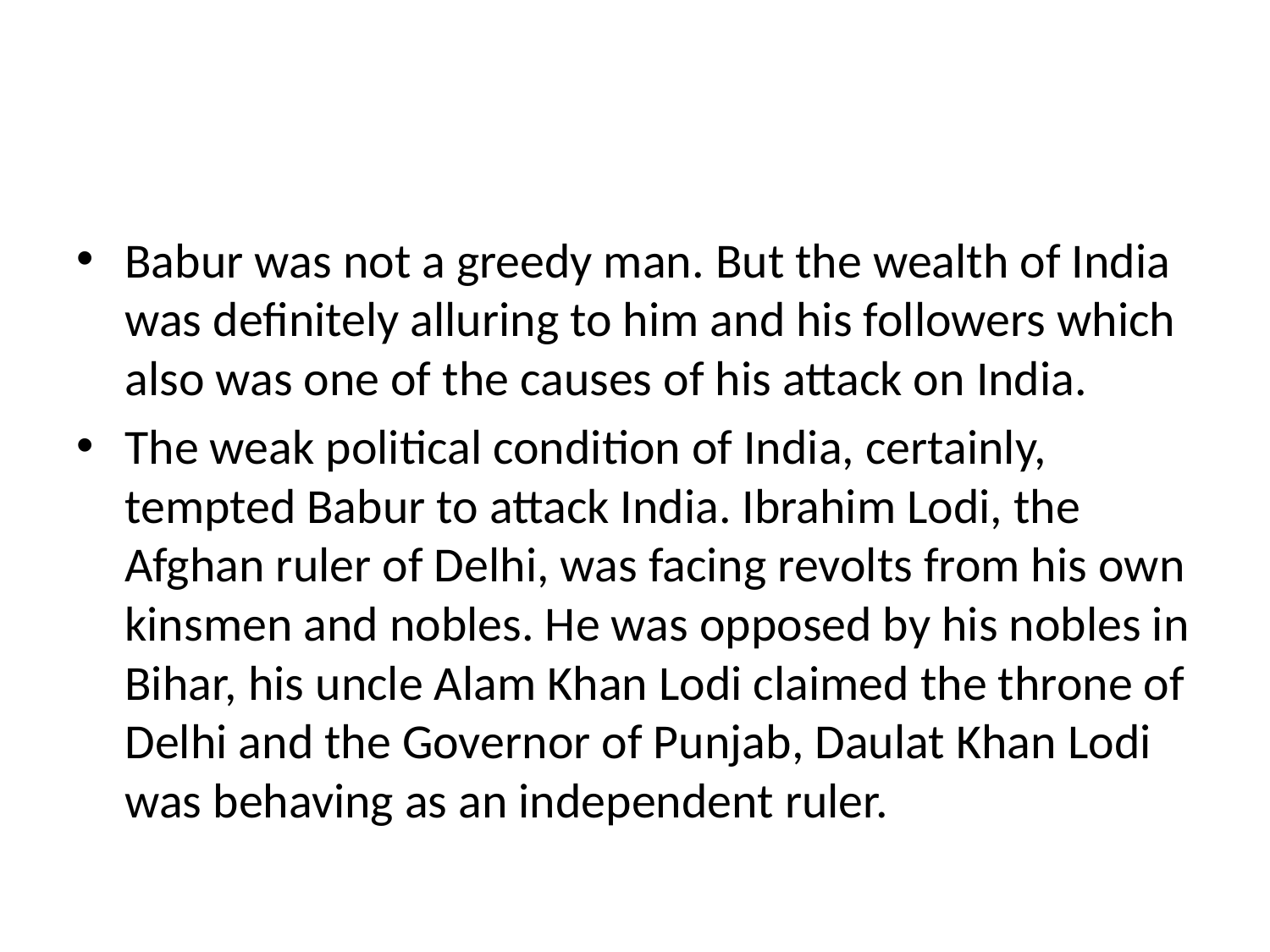

#
Babur was not a greedy man. But the wealth of India was definitely alluring to him and his followers which also was one of the causes of his attack on India.
The weak political condition of India, certainly, tempted Babur to attack India. Ibrahim Lodi, the Afghan ruler of Delhi, was facing revolts from his own kinsmen and nobles. He was opposed by his nobles in Bihar, his uncle Alam Khan Lodi claimed the throne of Delhi and the Governor of Punjab, Daulat Khan Lodi was behaving as an independent ruler.